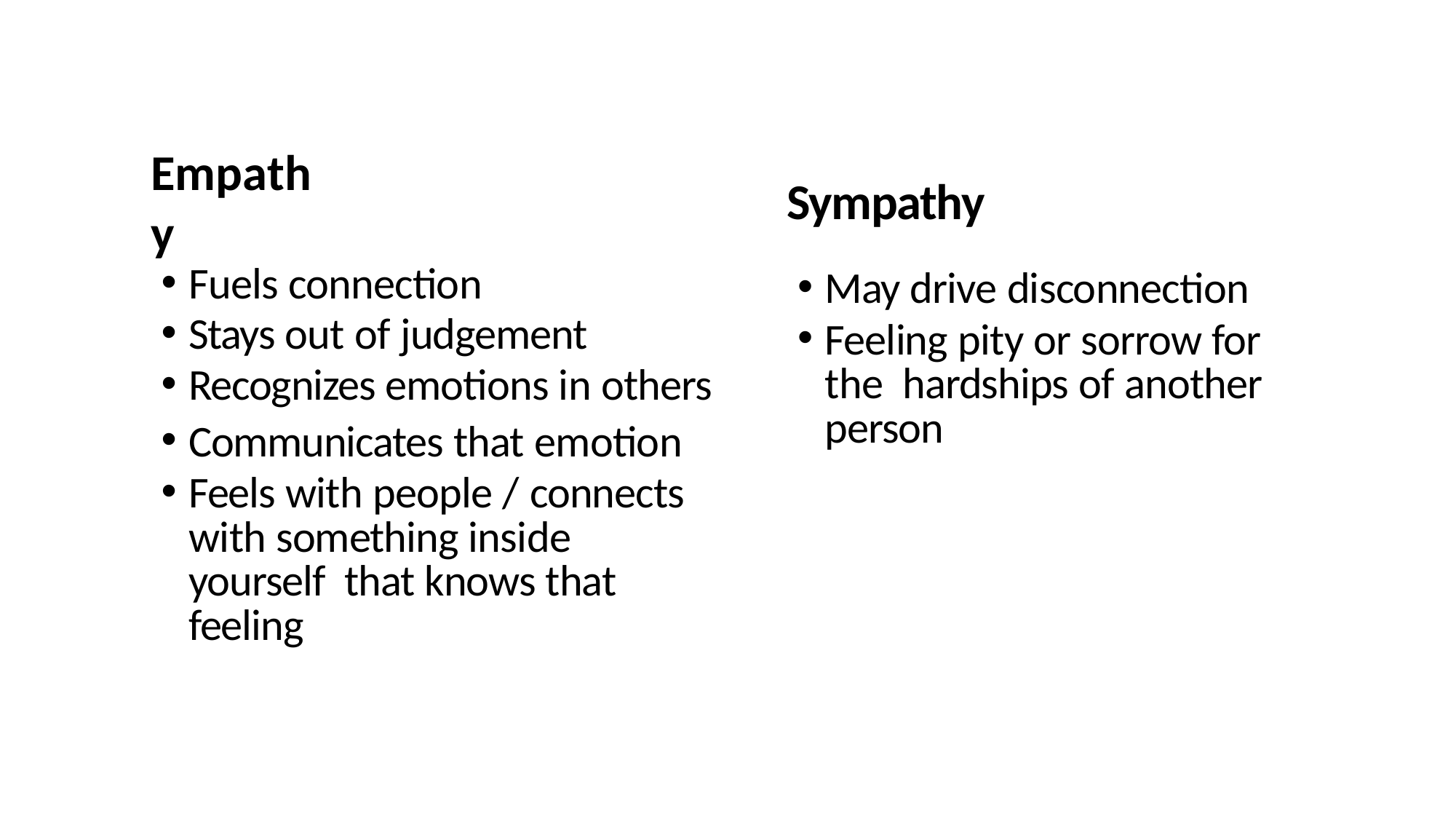

Sympathy
May drive disconnection
Feeling pity or sorrow for the  hardships of another person
# Empathy
Fuels connection
Stays out of judgement
Recognizes emotions in others
Communicates that emotion
Feels with people / connects  with something inside yourself  that knows that feeling